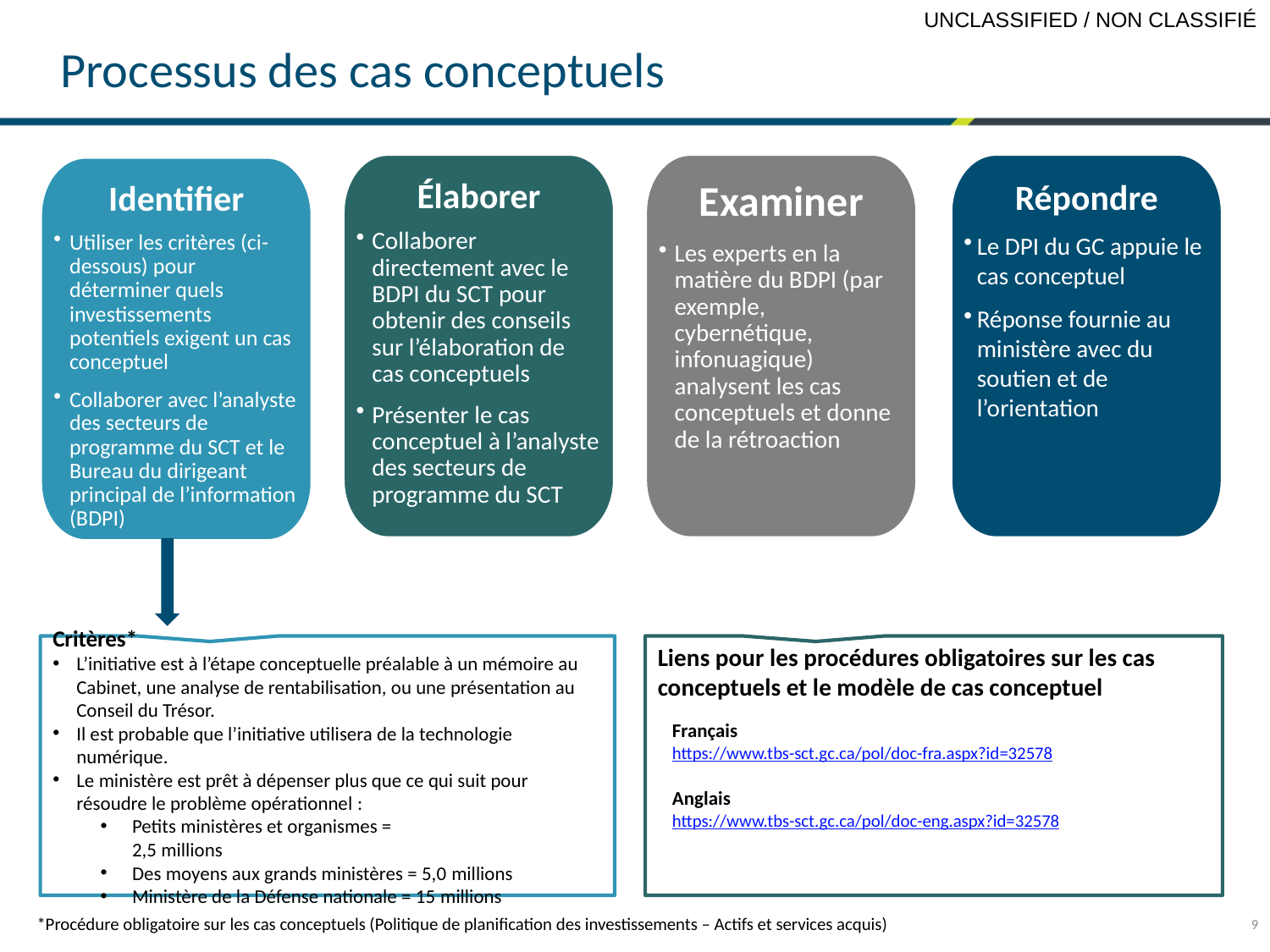

# Processus des cas conceptuels
Élaborer
Collaborer directement avec le BDPI du SCT pour obtenir des conseils sur l’élaboration de cas conceptuels
Présenter le cas conceptuel à l’analyste des secteurs de programme du SCT
Examiner
Les experts en la matière du BDPI (par exemple, cybernétique, infonuagique) analysent les cas conceptuels et donne de la rétroaction
Répondre
Le DPI du GC appuie le cas conceptuel
Réponse fournie au ministère avec du soutien et de l’orientation
Identifier
Utiliser les critères (ci-dessous) pour déterminer quels investissements potentiels exigent un cas conceptuel
Collaborer avec l’analyste des secteurs de programme du SCT et le Bureau du dirigeant principal de l’information (BDPI)

Critères*
L’initiative est à l’étape conceptuelle préalable à un mémoire au Cabinet, une analyse de rentabilisation, ou une présentation au Conseil du Trésor.
Il est probable que l’initiative utilisera de la technologie numérique.
Le ministère est prêt à dépenser plus que ce qui suit pour résoudre le problème opérationnel :
Petits ministères et organismes =	2,5 millions
Des moyens aux grands ministères = 5,0 millions
Ministère de la Défense nationale = 15 millions
Liens pour les procédures obligatoires sur les cas conceptuels et le modèle de cas conceptuel

Français
https://www.tbs-sct.gc.ca/pol/doc-fra.aspx?id=32578

Anglais
https://www.tbs-sct.gc.ca/pol/doc-eng.aspx?id=32578

9
*Procédure obligatoire sur les cas conceptuels (Politique de planification des investissements – Actifs et services acquis)